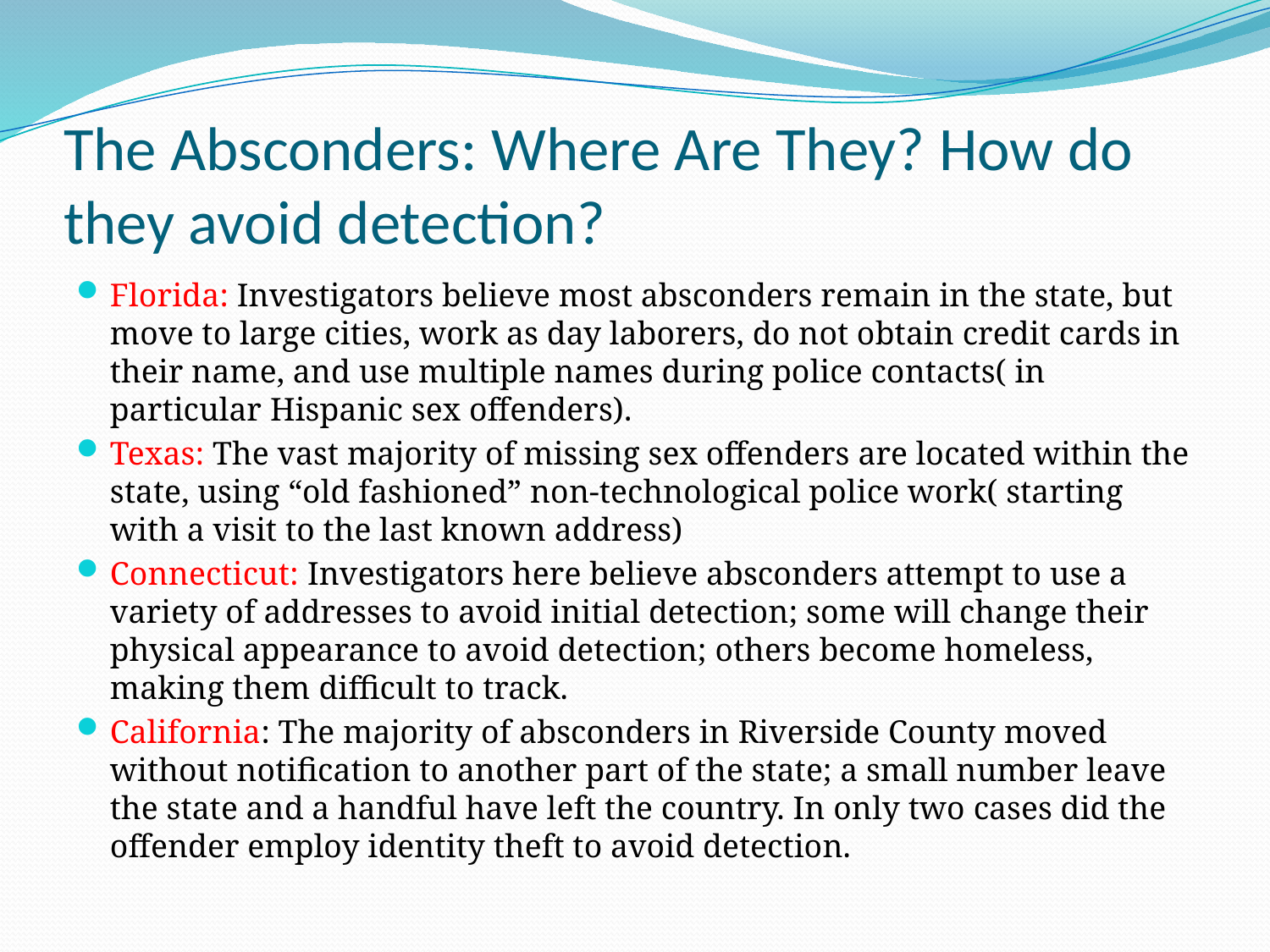

# The Absconders: Where Are They? How do they avoid detection?
Florida: Investigators believe most absconders remain in the state, but move to large cities, work as day laborers, do not obtain credit cards in their name, and use multiple names during police contacts( in particular Hispanic sex offenders).
Texas: The vast majority of missing sex offenders are located within the state, using “old fashioned” non-technological police work( starting with a visit to the last known address)
Connecticut: Investigators here believe absconders attempt to use a variety of addresses to avoid initial detection; some will change their physical appearance to avoid detection; others become homeless, making them difficult to track.
California: The majority of absconders in Riverside County moved without notification to another part of the state; a small number leave the state and a handful have left the country. In only two cases did the offender employ identity theft to avoid detection.